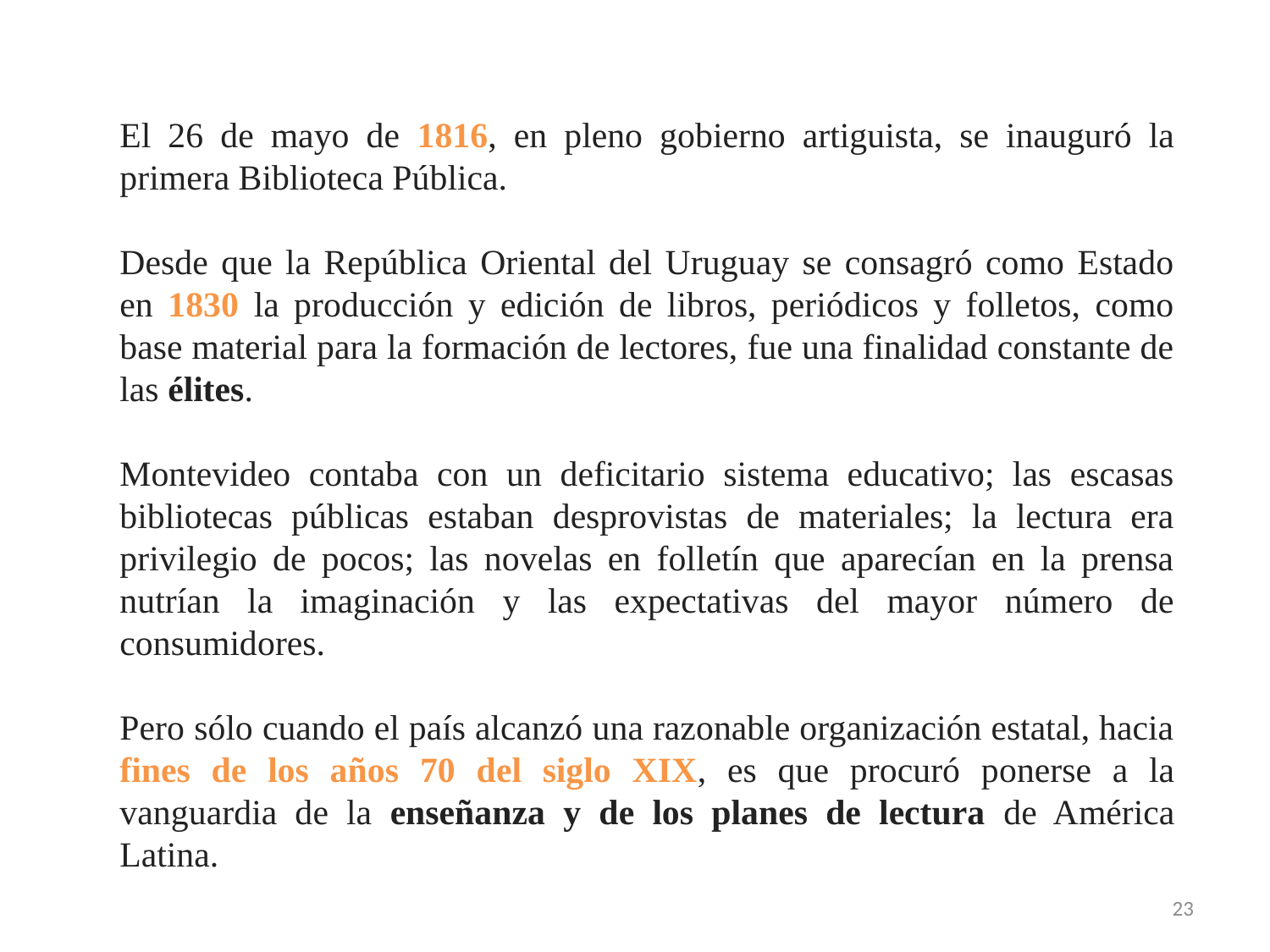

El 26 de mayo de 1816, en pleno gobierno artiguista, se inauguró la primera Biblioteca Pública.

Desde que la República Oriental del Uruguay se consagró como Estado en 1830 la producción y edición de libros, periódicos y folletos, como base material para la formación de lectores, fue una finalidad constante de las élites.

Montevideo contaba con un deficitario sistema educativo; las escasas bibliotecas públicas estaban desprovistas de materiales; la lectura era privilegio de pocos; las novelas en folletín que aparecían en la prensa nutrían la imaginación y las expectativas del mayor número de consumidores.

Pero sólo cuando el país alcanzó una razonable organización estatal, hacia fines de los años 70 del siglo XIX, es que procuró ponerse a la vanguardia de la enseñanza y de los planes de lectura de América Latina.

23